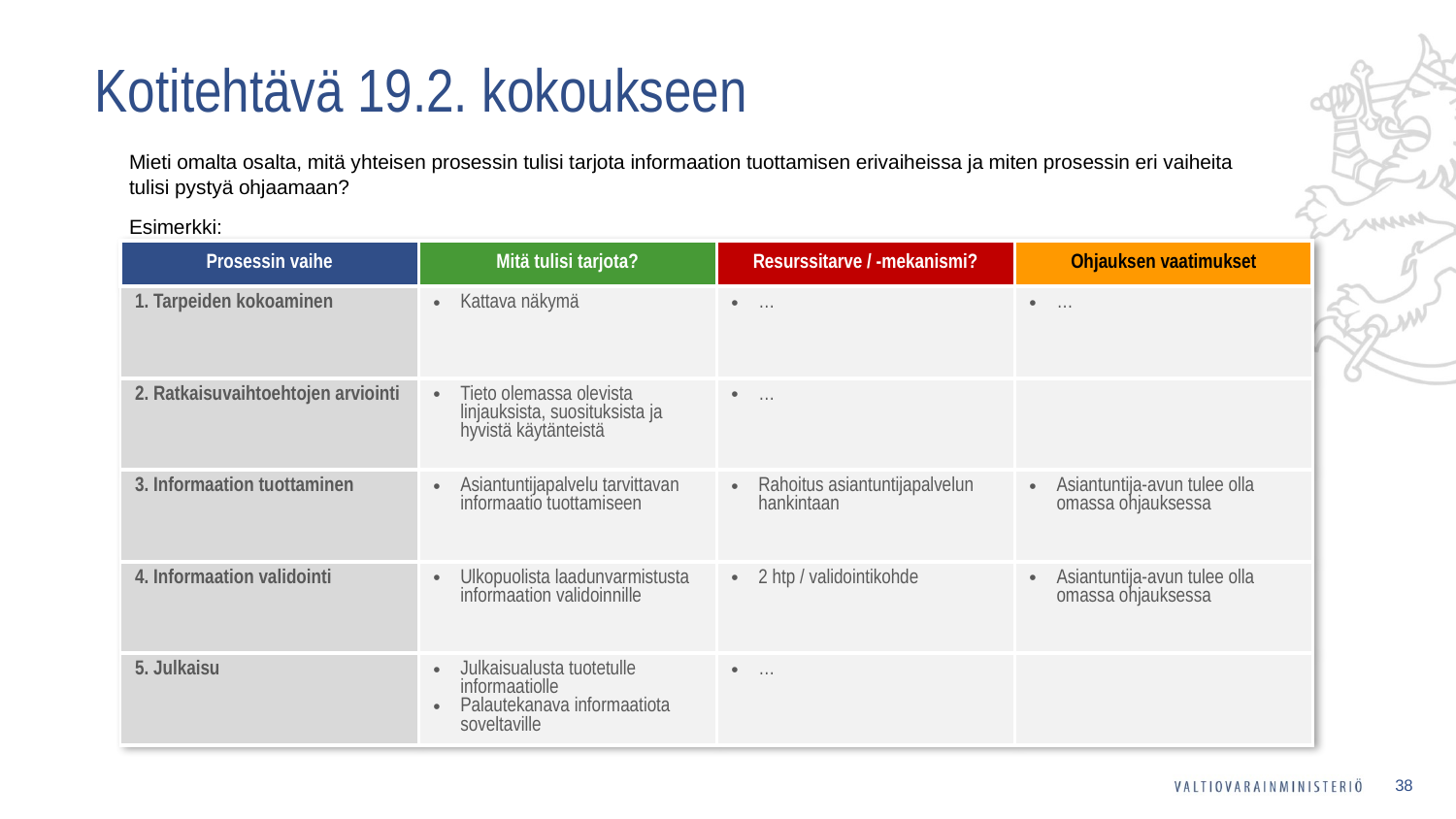

# Kotitehtävä 19.2. kokoukseen
Mieti omalta osalta, mitä yhteisen prosessin tulisi tarjota informaation tuottamisen erivaiheissa ja miten prosessin eri vaiheita tulisi pystyä ohjaamaan?
Esimerkki:
| Prosessin vaihe | Mitä tulisi tarjota? | Resurssitarve / -mekanismi? | Ohjauksen vaatimukset |
| --- | --- | --- | --- |
| 1. Tarpeiden kokoaminen | Kattava näkymä | … | … |
| 2. Ratkaisuvaihtoehtojen arviointi | Tieto olemassa olevista linjauksista, suosituksista ja hyvistä käytänteistä | … |  |
| 3. Informaation tuottaminen | Asiantuntijapalvelu tarvittavan informaatio tuottamiseen | Rahoitus asiantuntijapalvelun hankintaan | Asiantuntija-avun tulee olla omassa ohjauksessa |
| 4. Informaation validointi | Ulkopuolista laadunvarmistusta informaation validoinnille | 2 htp / validointikohde | Asiantuntija-avun tulee olla omassa ohjauksessa |
| 5. Julkaisu | Julkaisualusta tuotetulle informaatiolle Palautekanava informaatiota soveltaville | … |  |
38